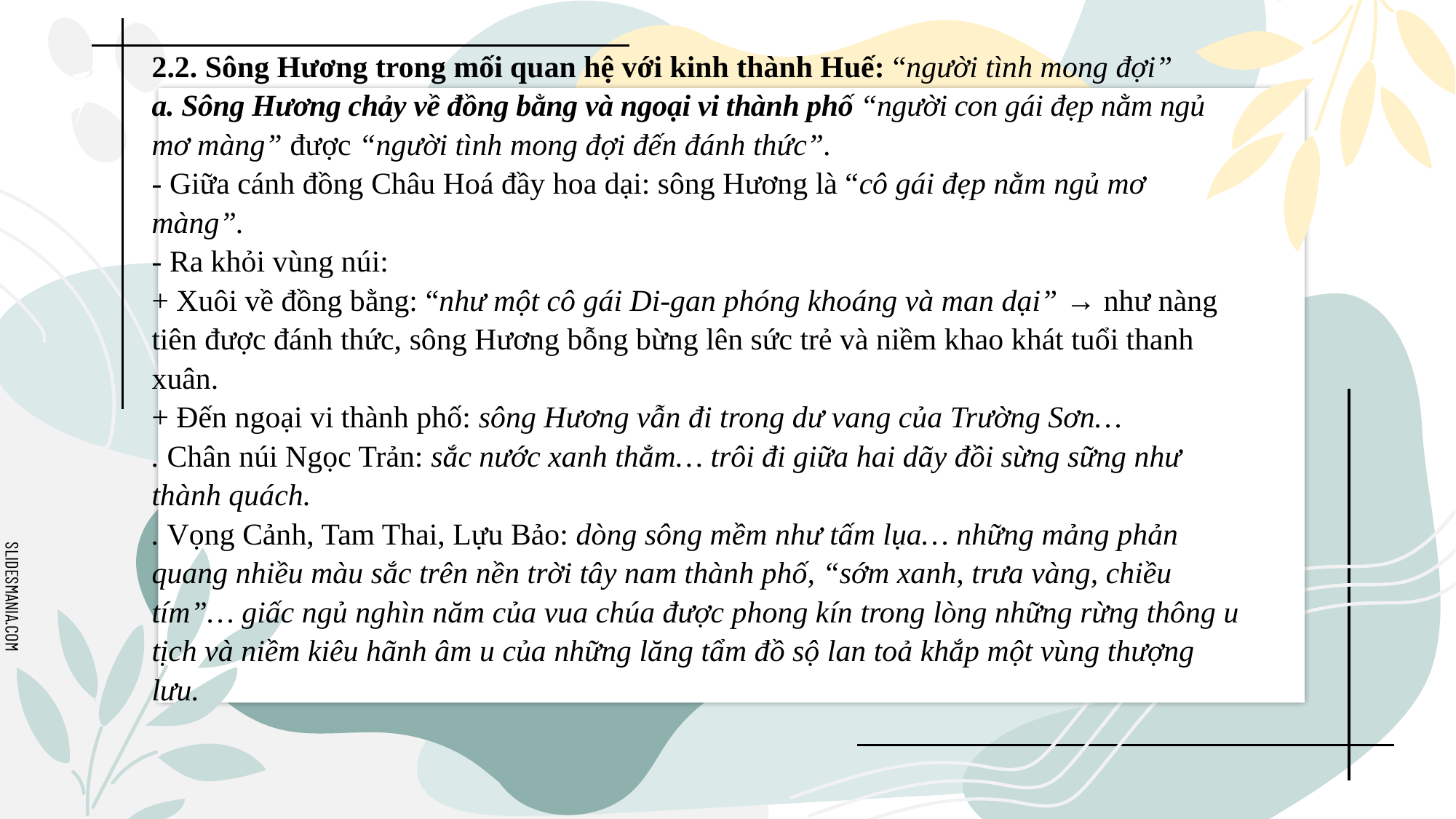

# 2.2. Sông Hương trong mối quan hệ với kinh thành Huế: “người tình mong đợi” a. Sông Hương chảy về đồng bằng và ngoại vi thành phố “người con gái đẹp nằm ngủ mơ màng” được “người tình mong đợi đến đánh thức”. - Giữa cánh đồng Châu Hoá đầy hoa dại: sông Hương là “cô gái đẹp nằm ngủ mơ màng”. - Ra khỏi vùng núi: + Xuôi về đồng bằng: “như một cô gái Di-gan phóng khoáng và man dại” → như nàng tiên được đánh thức, sông Hương bỗng bừng lên sức trẻ và niềm khao khát tuổi thanh xuân. + Đến ngoại vi thành phố: sông Hương vẫn đi trong dư vang của Trường Sơn… . Chân núi Ngọc Trản: sắc nước xanh thẳm… trôi đi giữa hai dãy đồi sừng sững như thành quách. . Vọng Cảnh, Tam Thai, Lựu Bảo: dòng sông mềm như tấm lụa… những mảng phản quang nhiều màu sắc trên nền trời tây nam thành phố, “sớm xanh, trưa vàng, chiều tím”… giấc ngủ nghìn năm của vua chúa được phong kín trong lòng những rừng thông u tịch và niềm kiêu hãnh âm u của những lăng tẩm đồ sộ lan toả khắp một vùng thượng lưu.